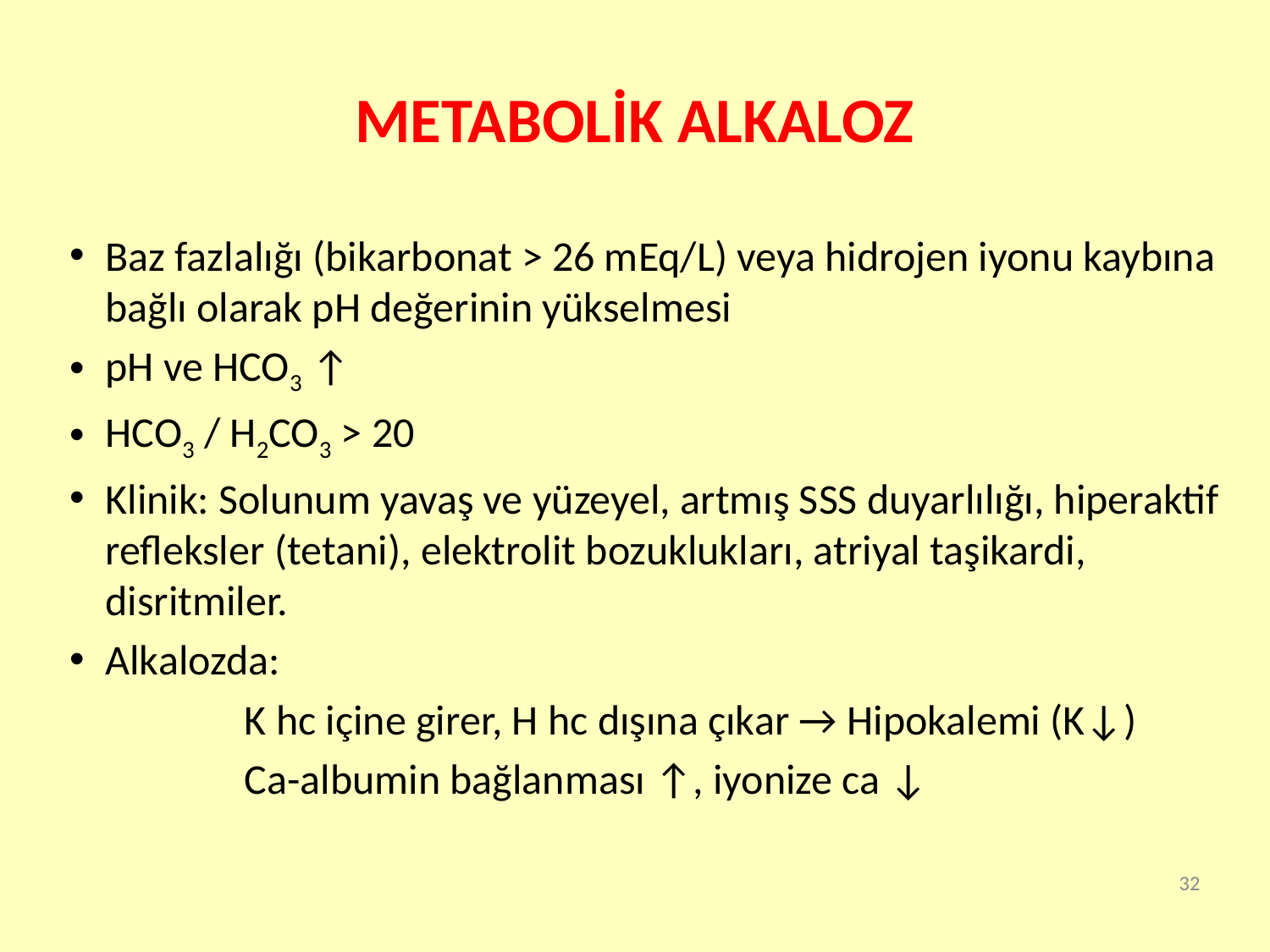

# METABOLİK ALKALOZ
Baz fazlalığı (bikarbonat > 26 mEq/L) veya hidrojen iyonu kaybına bağlı olarak pH değerinin yükselmesi
pH ve HCO3 ↑
HCO3 / H2CO3 > 20
Klinik: Solunum yavaş ve yüzeyel, artmış SSS duyarlılığı, hiperaktif refleksler (tetani), elektrolit bozuklukları, atriyal taşikardi, disritmiler.
Alkalozda:
		K hc içine girer, H hc dışına çıkar → Hipokalemi (K↓)
		Ca-albumin bağlanması ↑, iyonize ca ↓
32